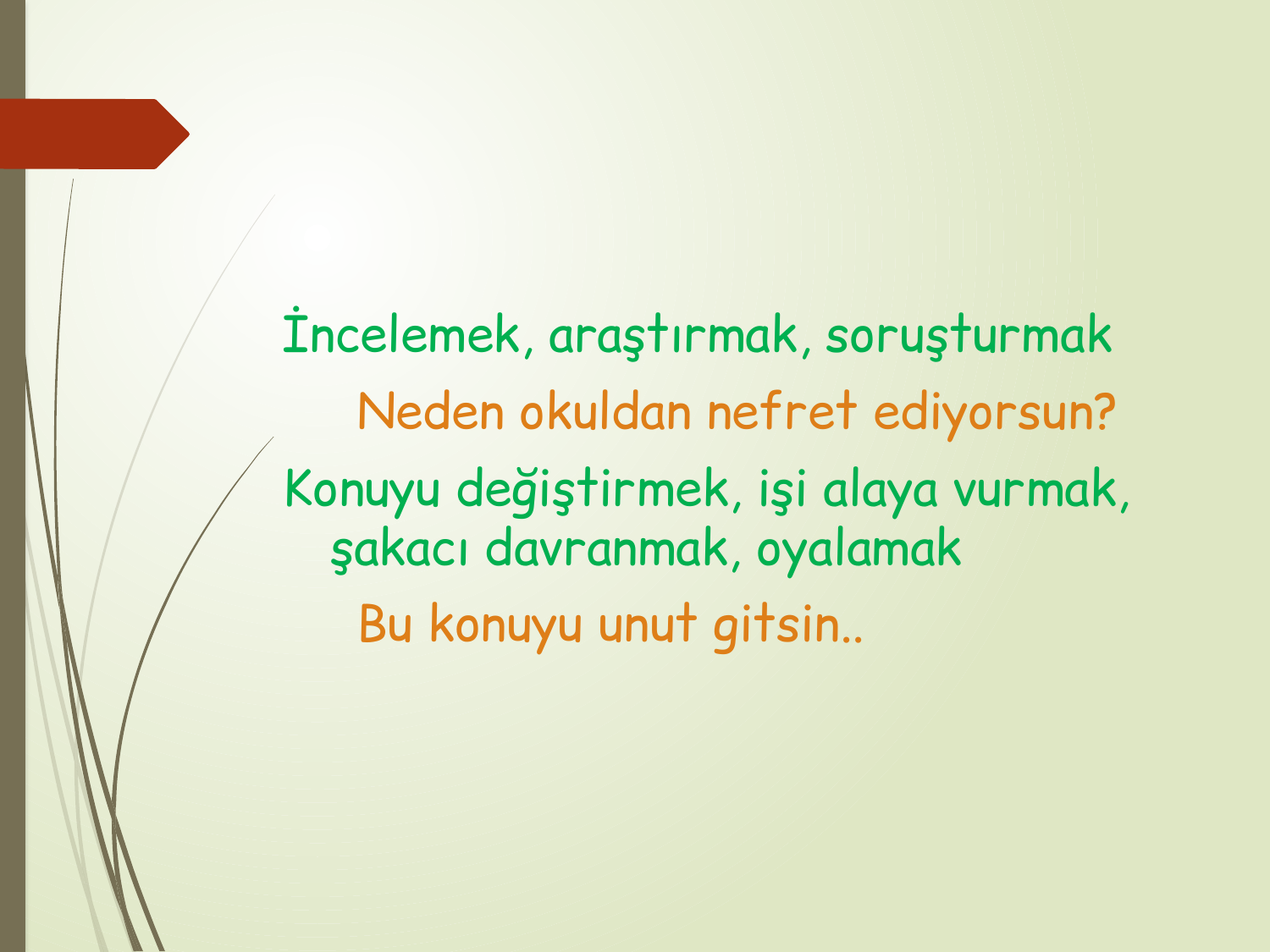

#
İncelemek, araştırmak, soruşturmak
     Neden okuldan nefret ediyorsun?
Konuyu değiştirmek, işi alaya vurmak, şakacı davranmak, oyalamak
     Bu konuyu unut gitsin..